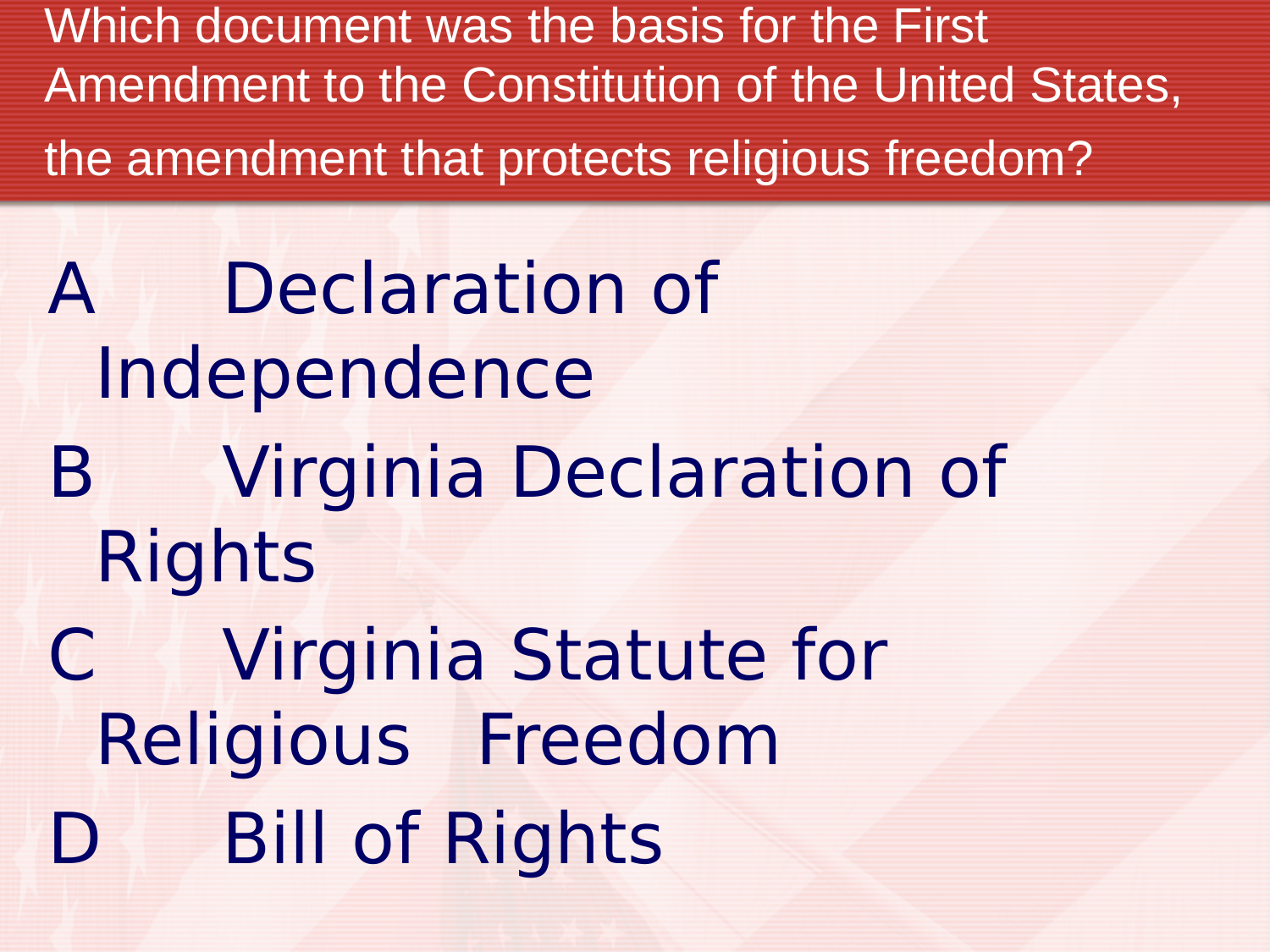

# Which document was the basis for the First Amendment to the Constitution of the United States, the amendment that protects religious freedom?
A	Declaration of Independence
B	Virginia Declaration of Rights
C	Virginia Statute for Religious 	Freedom
D	Bill of Rights